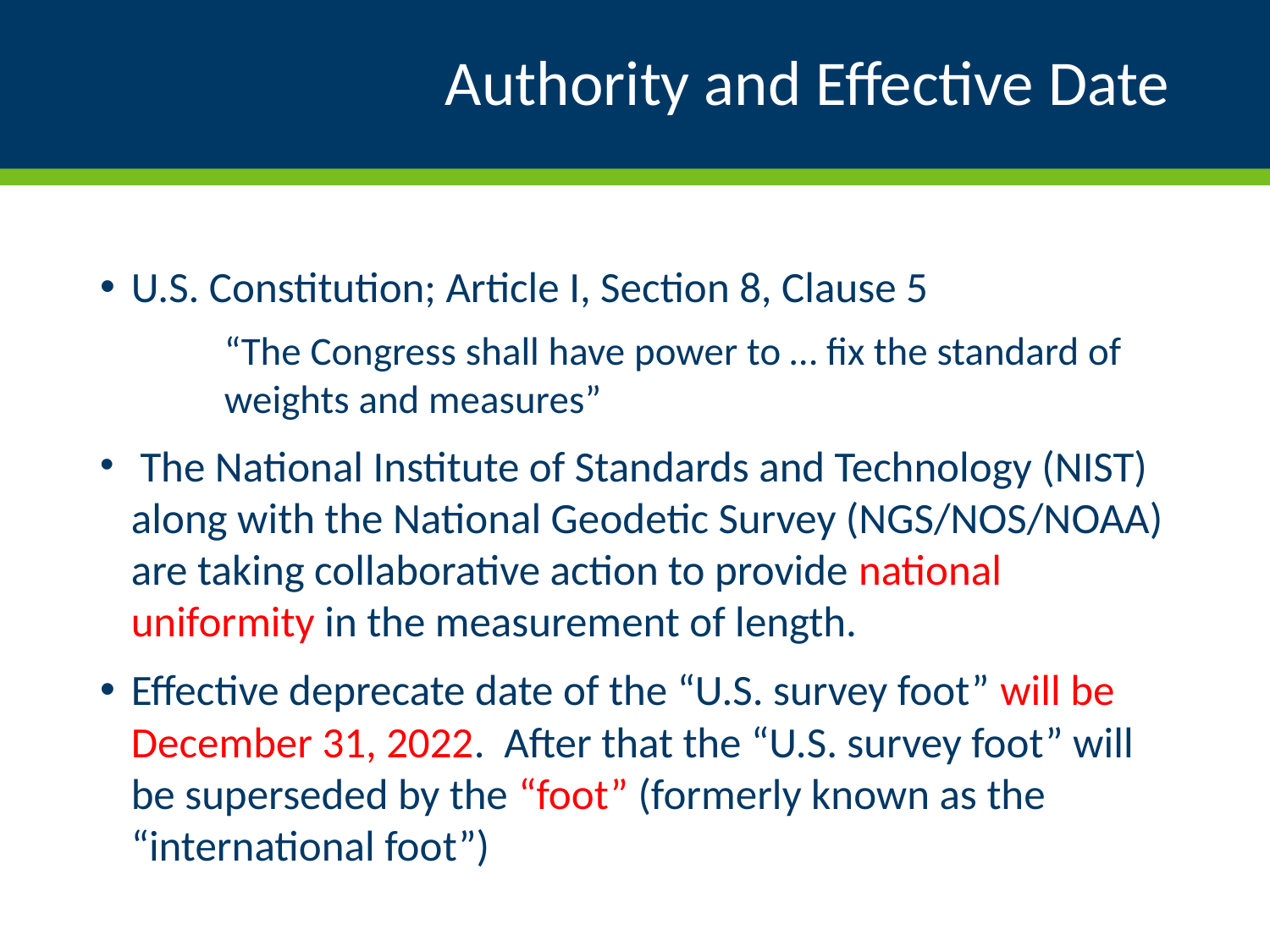

# Authority and Effective Date
U.S. Constitution; Article I, Section 8, Clause 5
	“The Congress shall have power to … fix the standard of 	weights and measures”
 The National Institute of Standards and Technology (NIST) along with the National Geodetic Survey (NGS/NOS/NOAA) are taking collaborative action to provide national uniformity in the measurement of length.
Effective deprecate date of the “U.S. survey foot” will be  December 31, 2022.  After that the “U.S. survey foot” will be superseded by the “foot” (formerly known as the “international foot”)